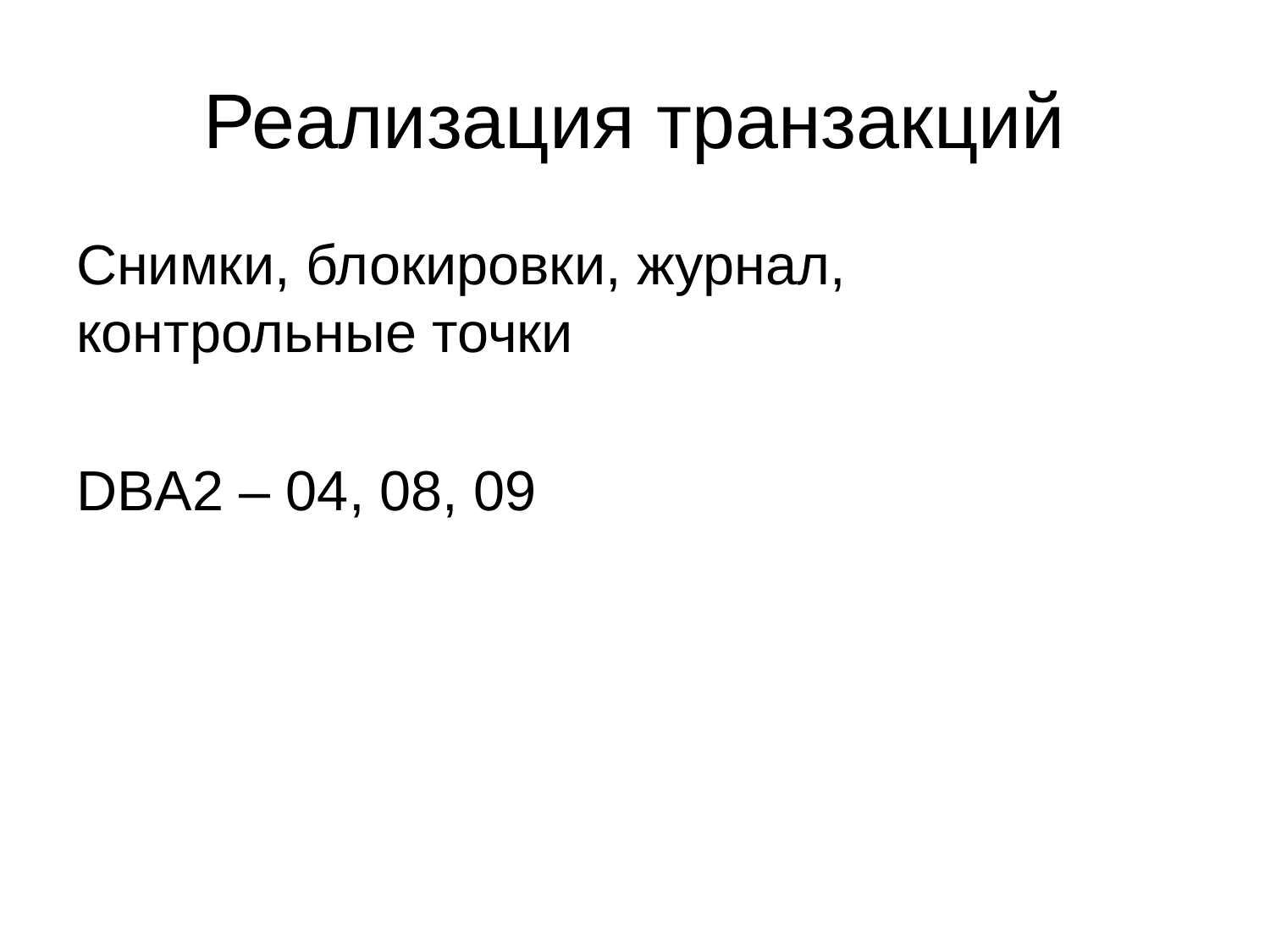

# Реализация транзакций
Снимки, блокировки, журнал, контрольные точки

DBA2 – 04, 08, 09